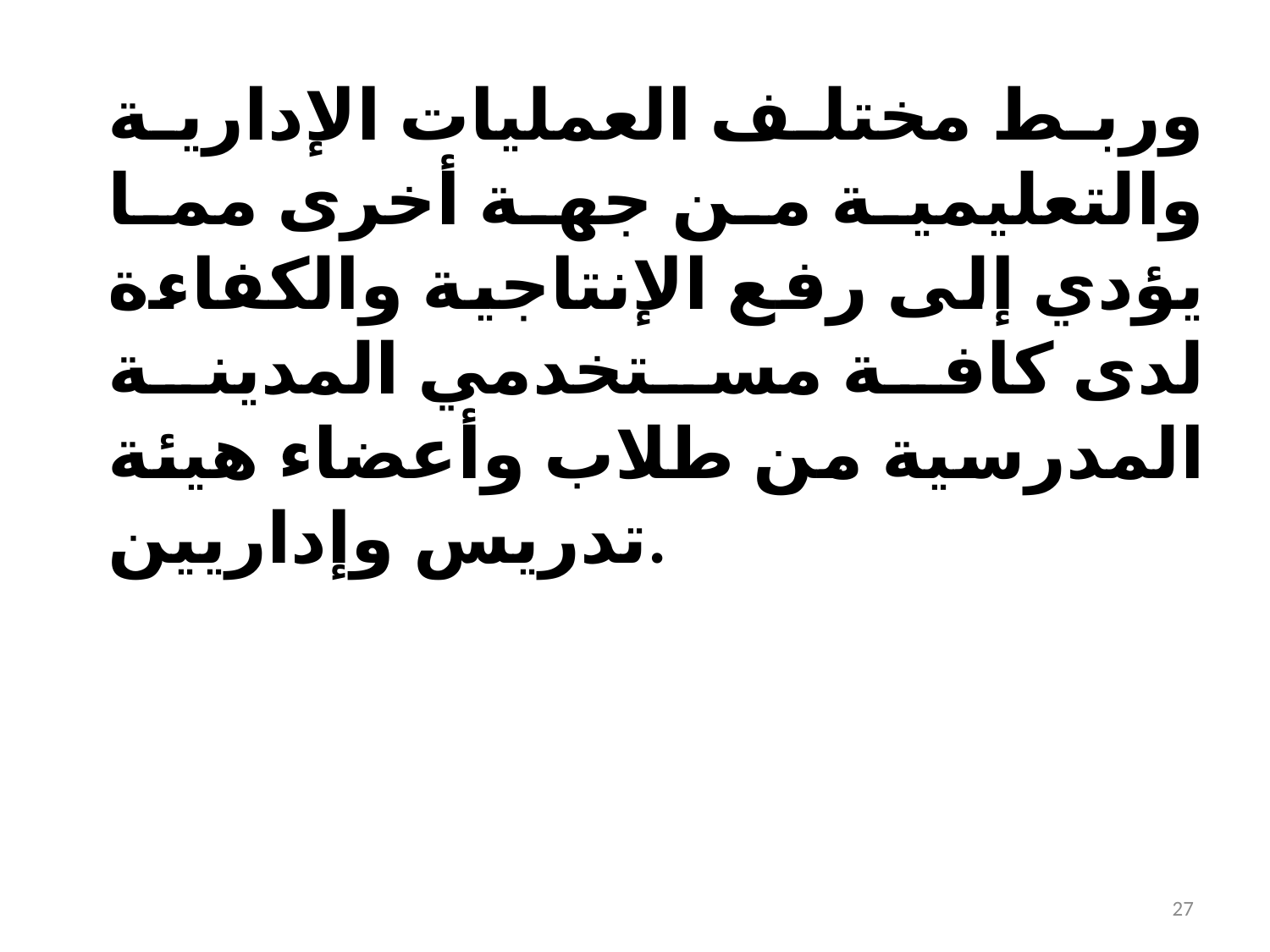

وربط مختلف العمليات الإدارية والتعليمية من جهة أخرى مما يؤدي إلى رفع الإنتاجية والكفاءة لدى كافة مستخدمي المدينة المدرسية من طلاب وأعضاء هيئة تدريس وإداريين.

27